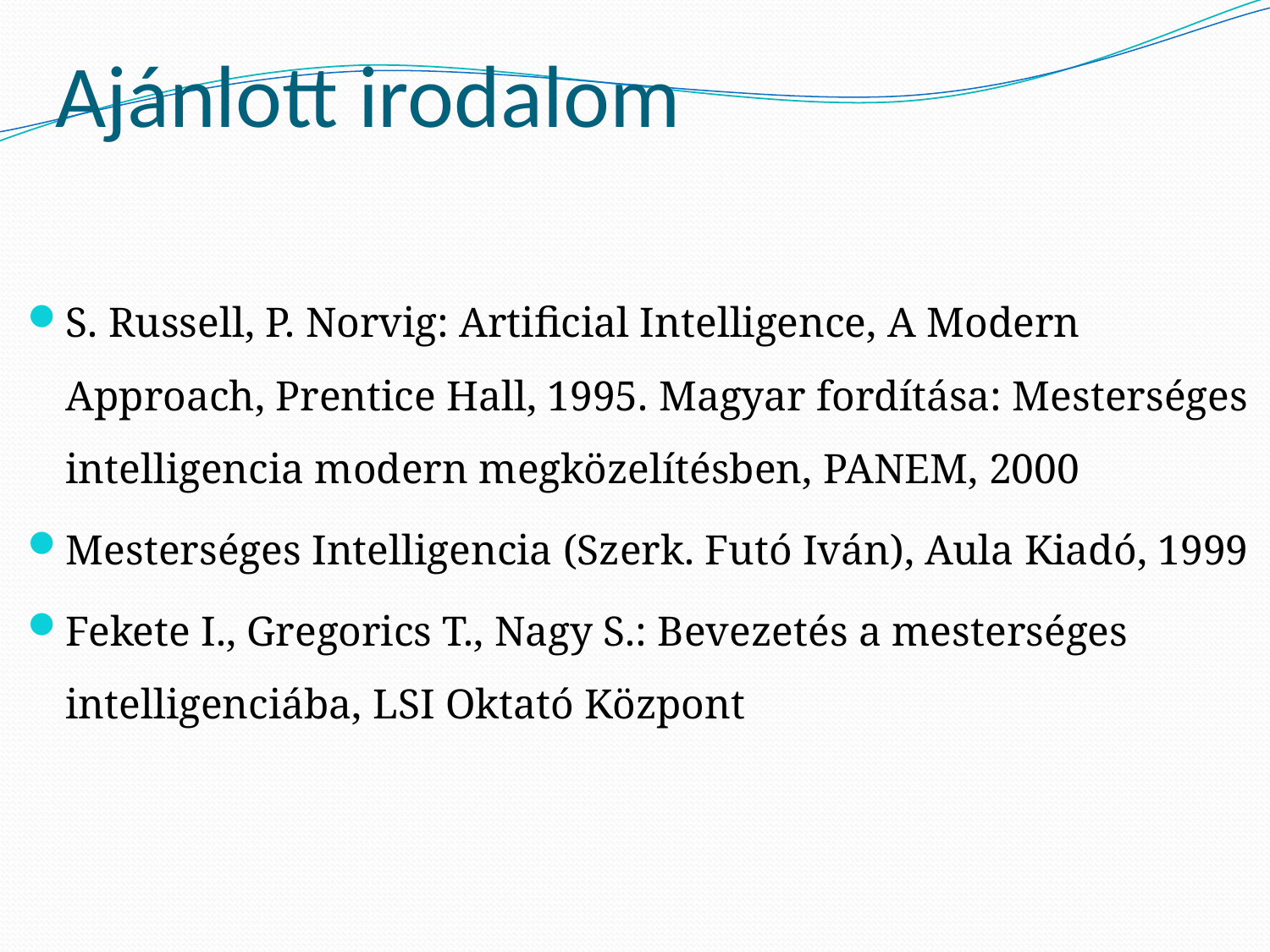

# Ajánlott irodalom
S. Russell, P. Norvig: Artificial Intelligence, A Modern Approach, Prentice Hall, 1995. Magyar fordítása: Mesterséges intelligencia modern megközelítésben, PANEM, 2000
Mesterséges Intelligencia (Szerk. Futó Iván), Aula Kiadó, 1999
Fekete I., Gregorics T., Nagy S.: Bevezetés a mesterséges intelligenciába, LSI Oktató Központ